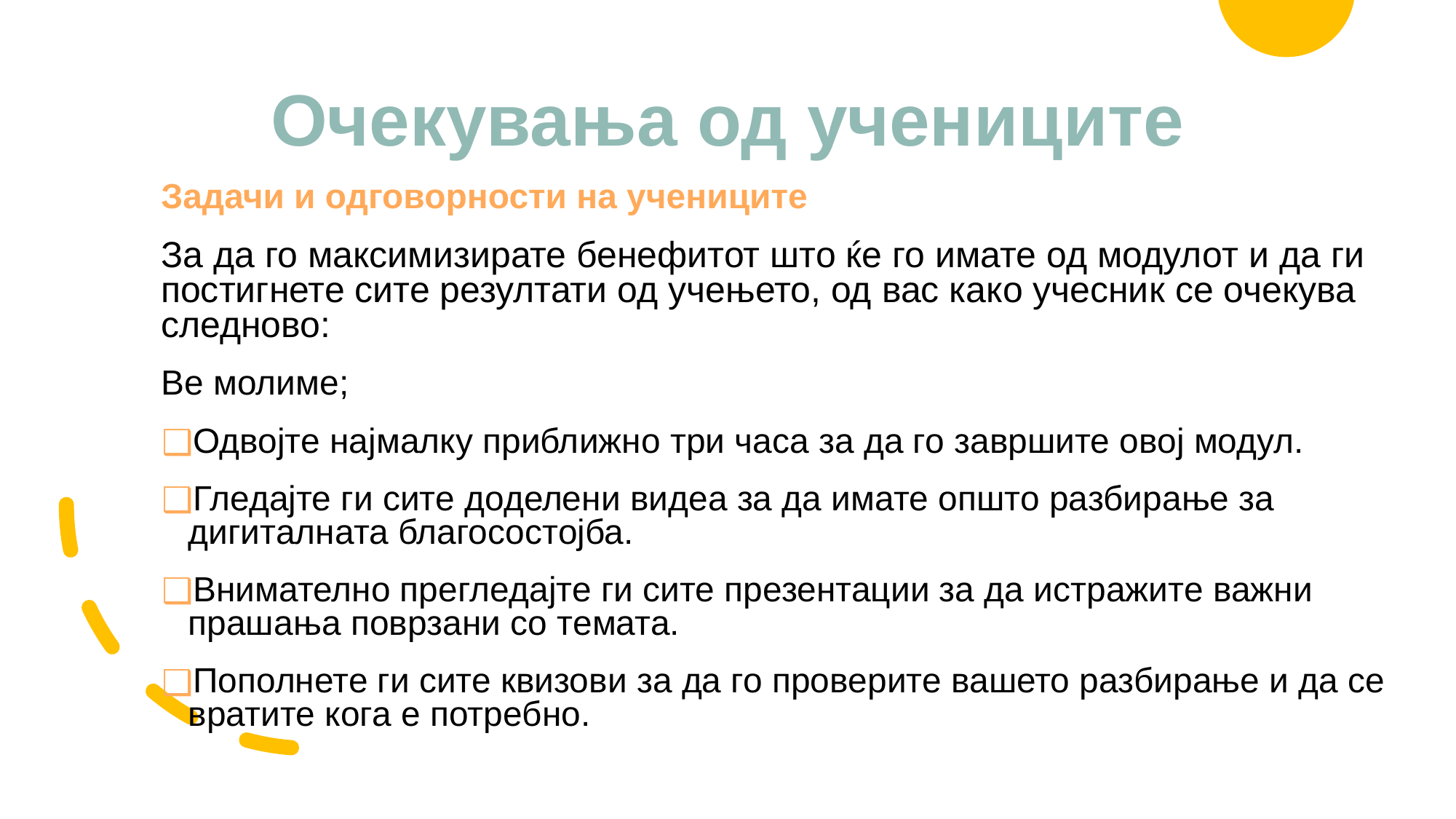

# Очекувања од учениците
Задачи и одговорности на учениците
За да го максимизирате бенефитот што ќе го имате од модулот и да ги постигнете сите резултати од учењето, од вас како учесник се очекува следново:
Ве молиме;
Одвојте најмалку приближно три часа за да го завршите овој модул.
Гледајте ги сите доделени видеа за да имате општо разбирање за дигиталната благосостојба.
Внимателно прегледајте ги сите презентации за да истражите важни прашања поврзани со темата.
Пополнете ги сите квизови за да го проверите вашето разбирање и да се вратите кога е потребно.